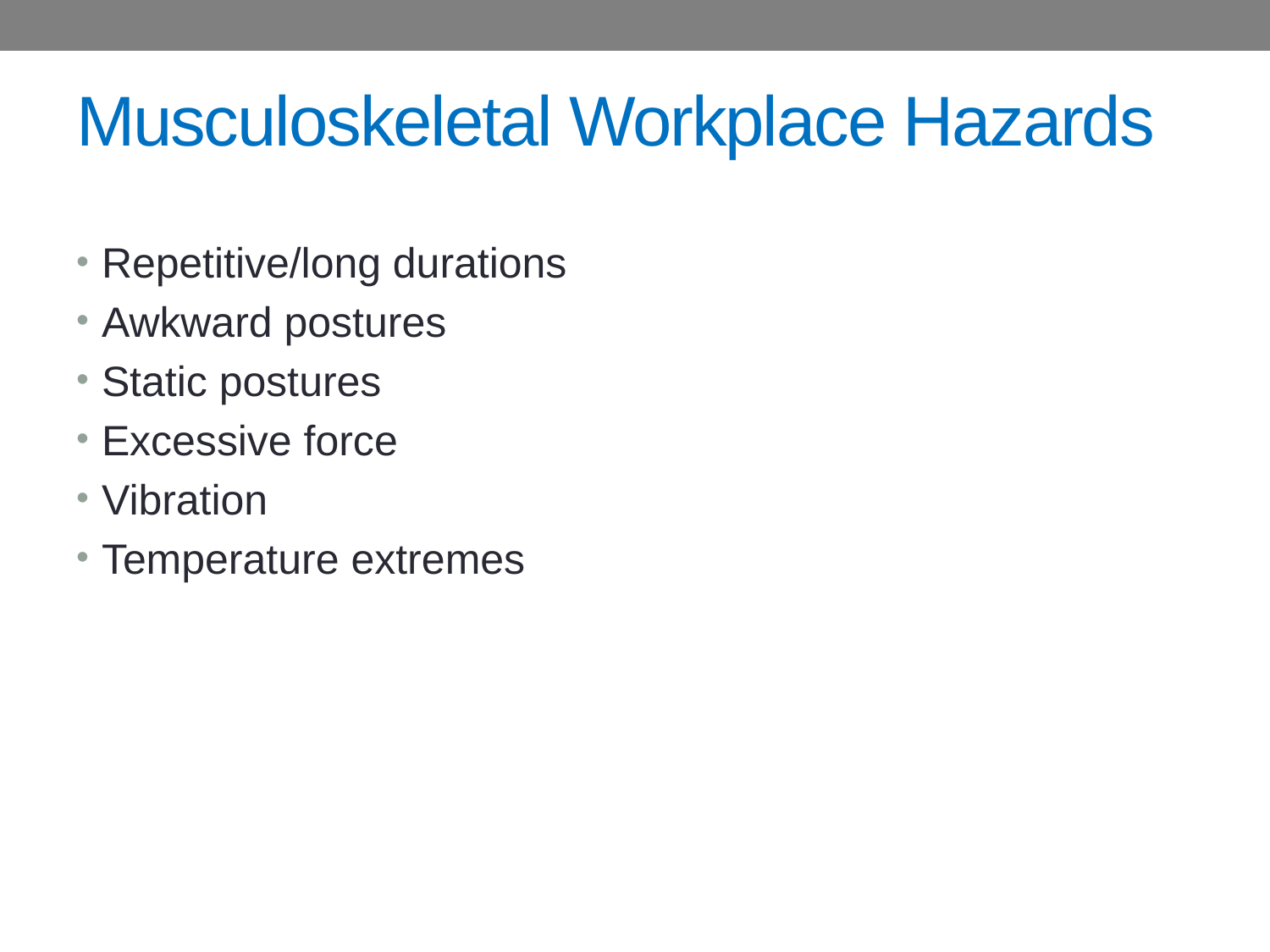

# Musculoskeletal Workplace Hazards
Repetitive/long durations
Awkward postures
Static postures
Excessive force
Vibration
Temperature extremes